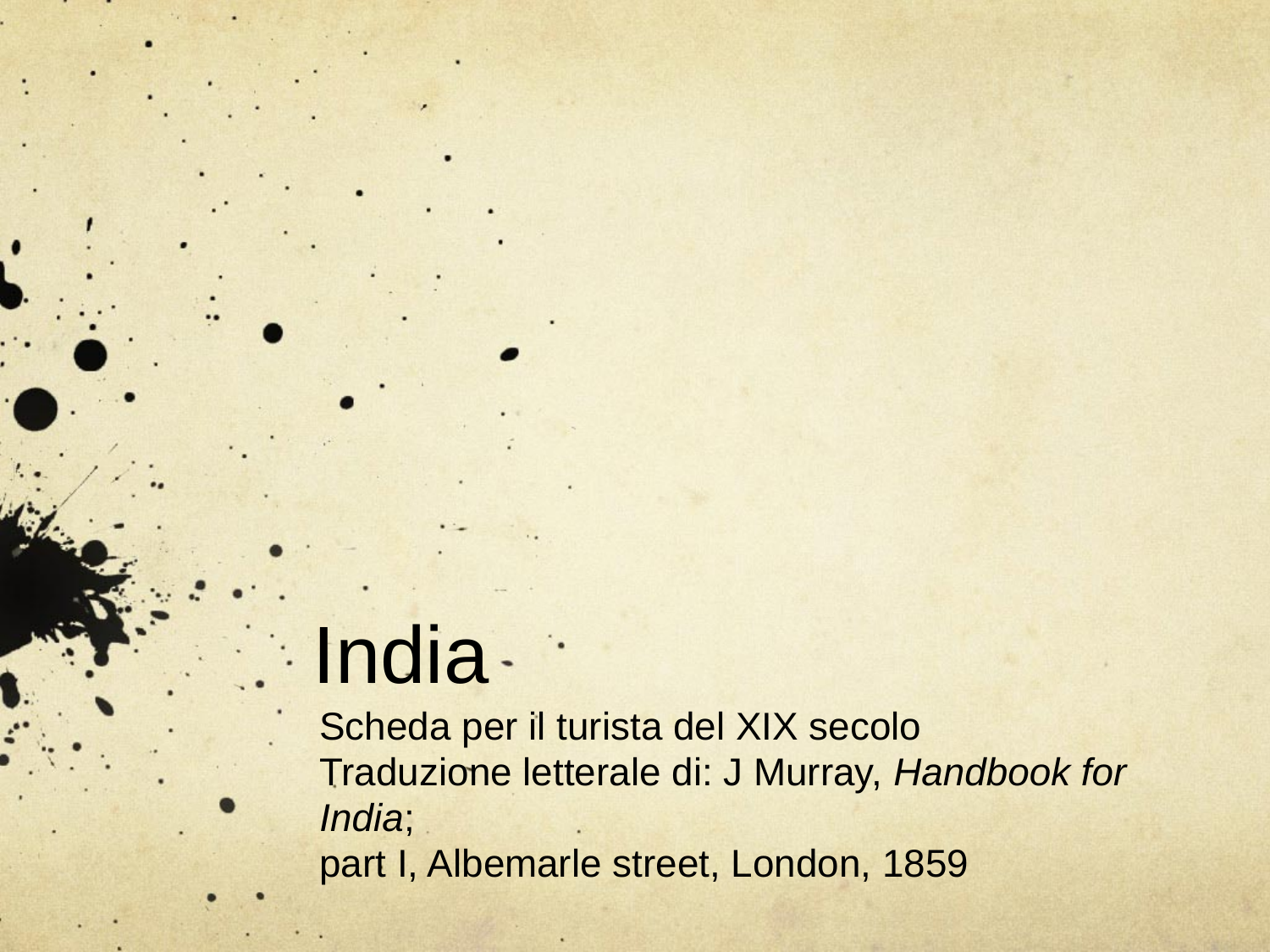

# India
Scheda per il turista del XIX secolo
Traduzione letterale di: J Murray, Handbook for India;
part I, Albemarle street, London, 1859